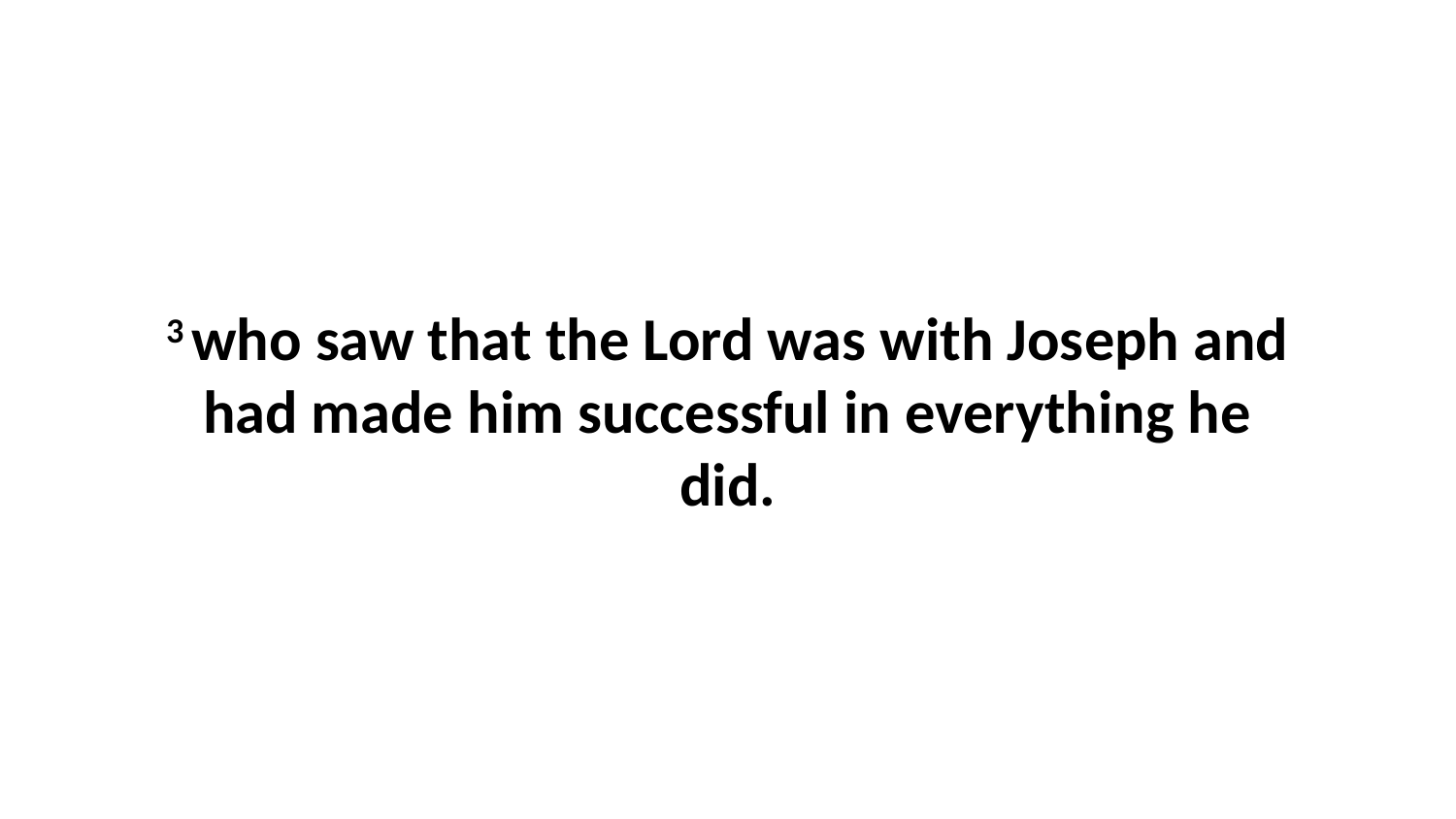

3 who saw that the Lord was with Joseph and had made him successful in everything he did.